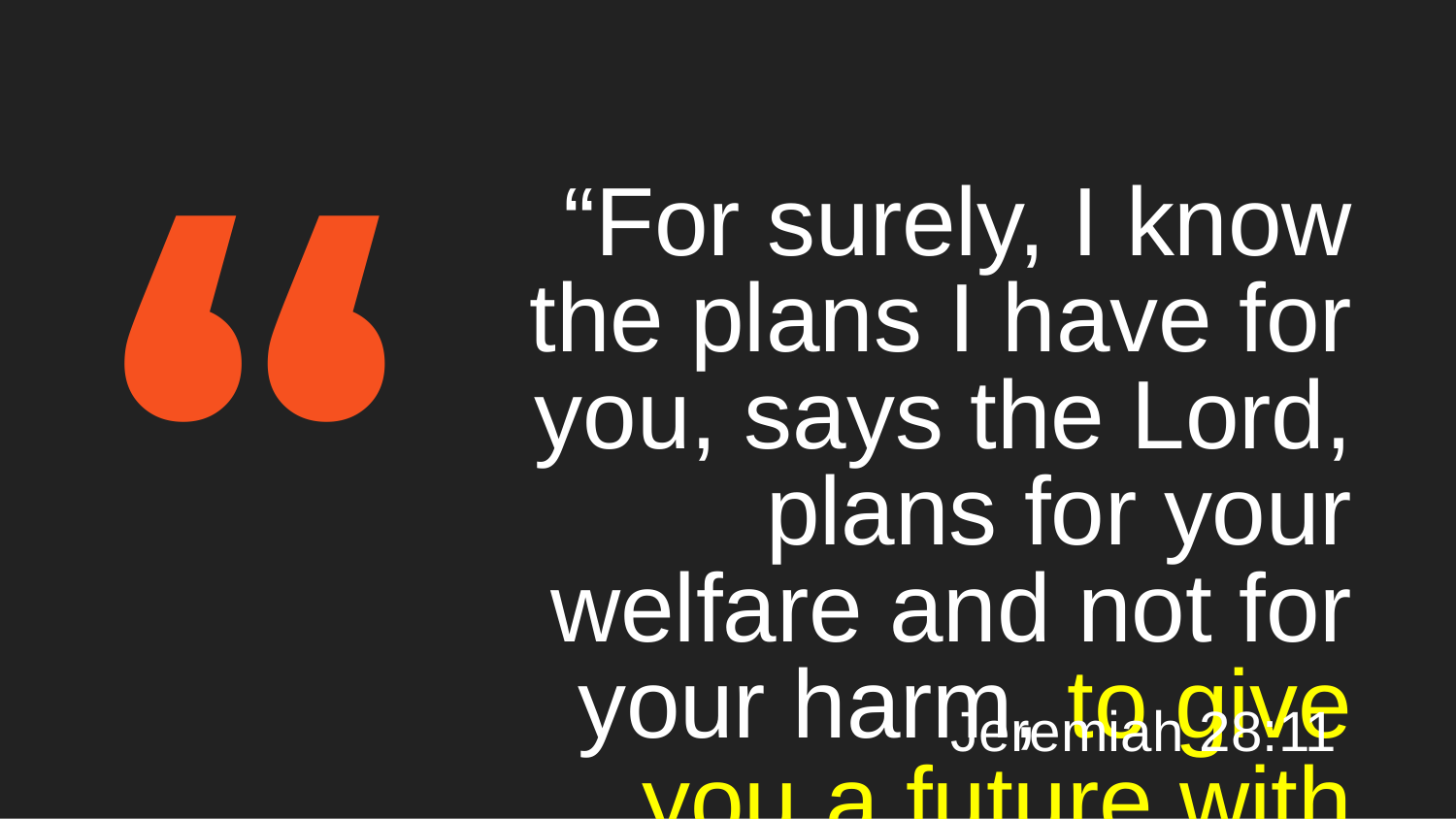

“For surely, I know the plans I have for you, says the Lord, plans for your welfare and not for your harm, to give you a future with hope.”
“
Jeremiah 28:11